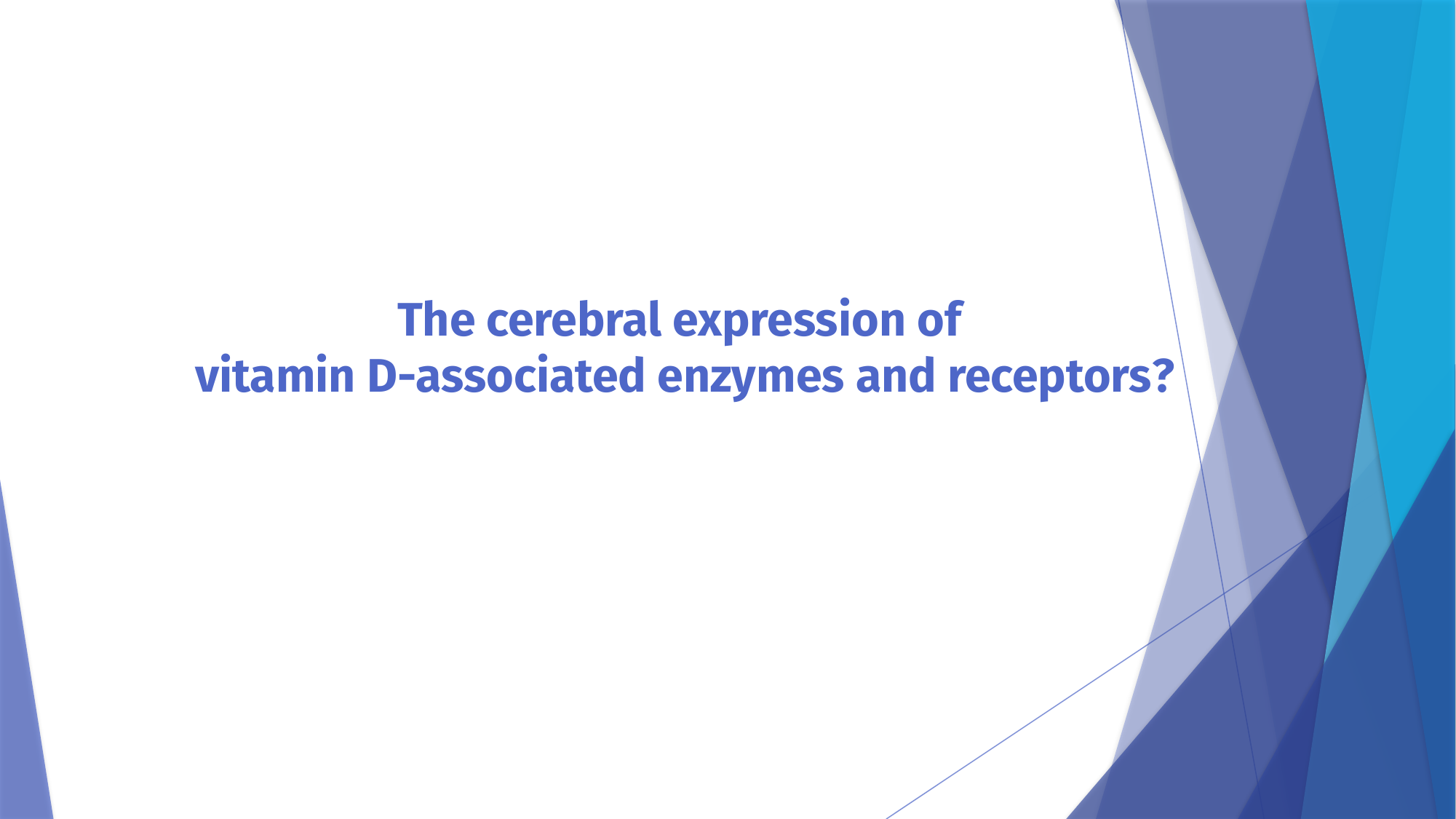

# The cerebral expression of vitamin D-associated enzymes and receptors?